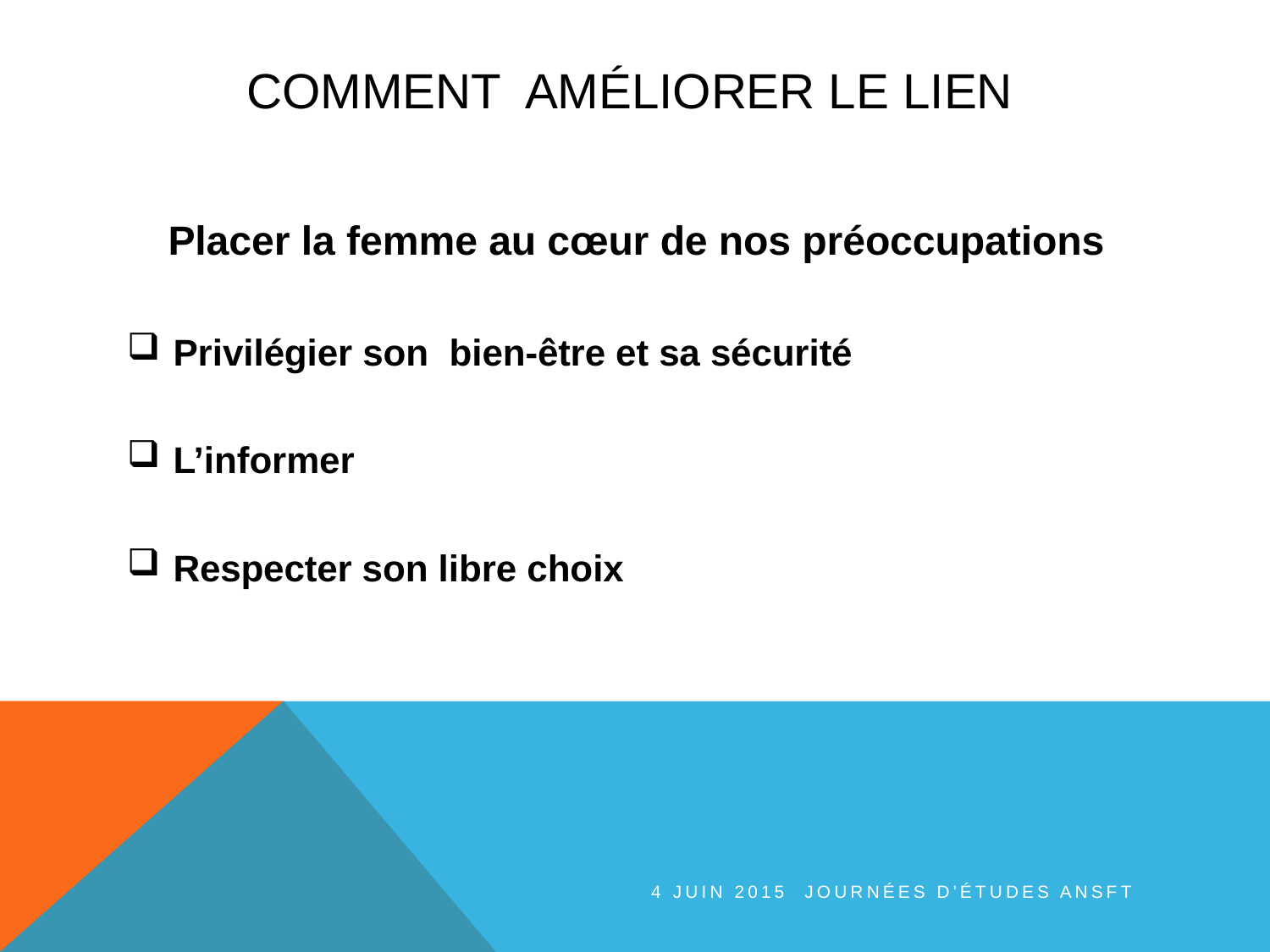

# Comment  améliorer le lien

Placer la femme au cœur de nos préoccupations

Privilégier son  bien-être et sa sécurité

L’informer

Respecter son libre choix

4 juin 2015  journées d'études ANSFT